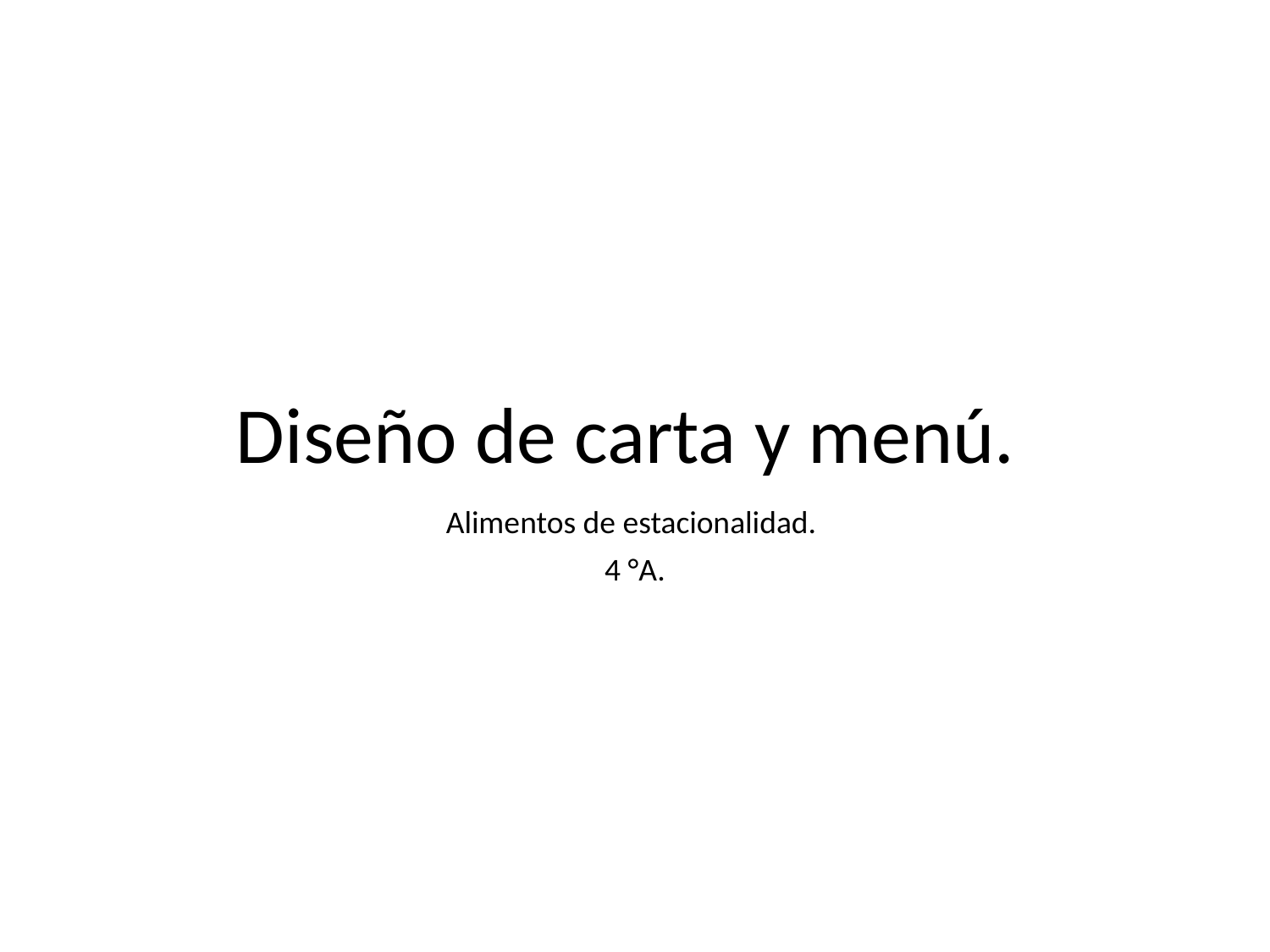

# Diseño de carta y menú.
Alimentos de estacionalidad.
4 °A.